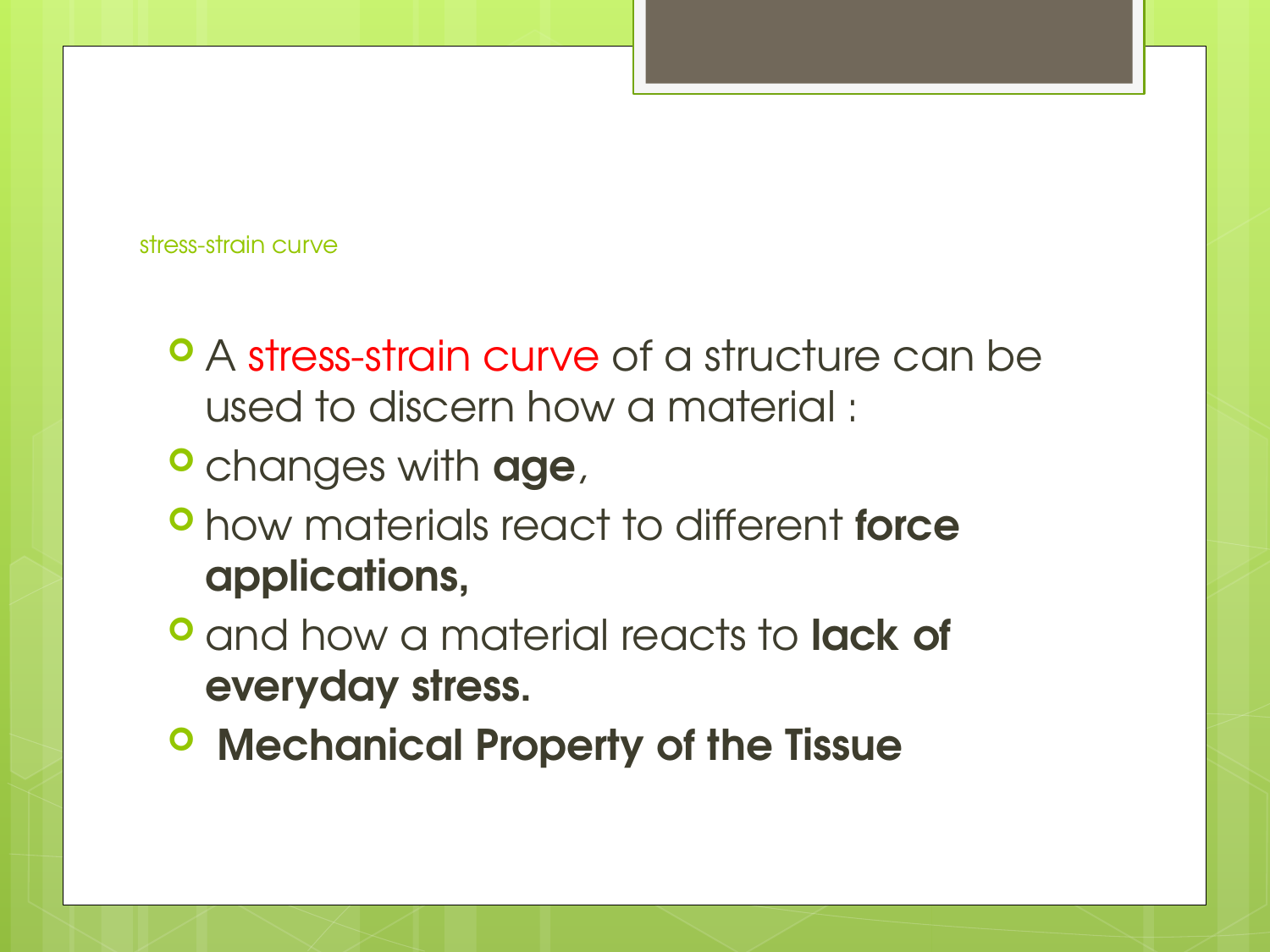

# stress-strain curve
A stress-strain curve of a structure can be used to discern how a material :
changes with age,
how materials react to different force applications,
and how a material reacts to lack of everyday stress.
 Mechanical Property of the Tissue